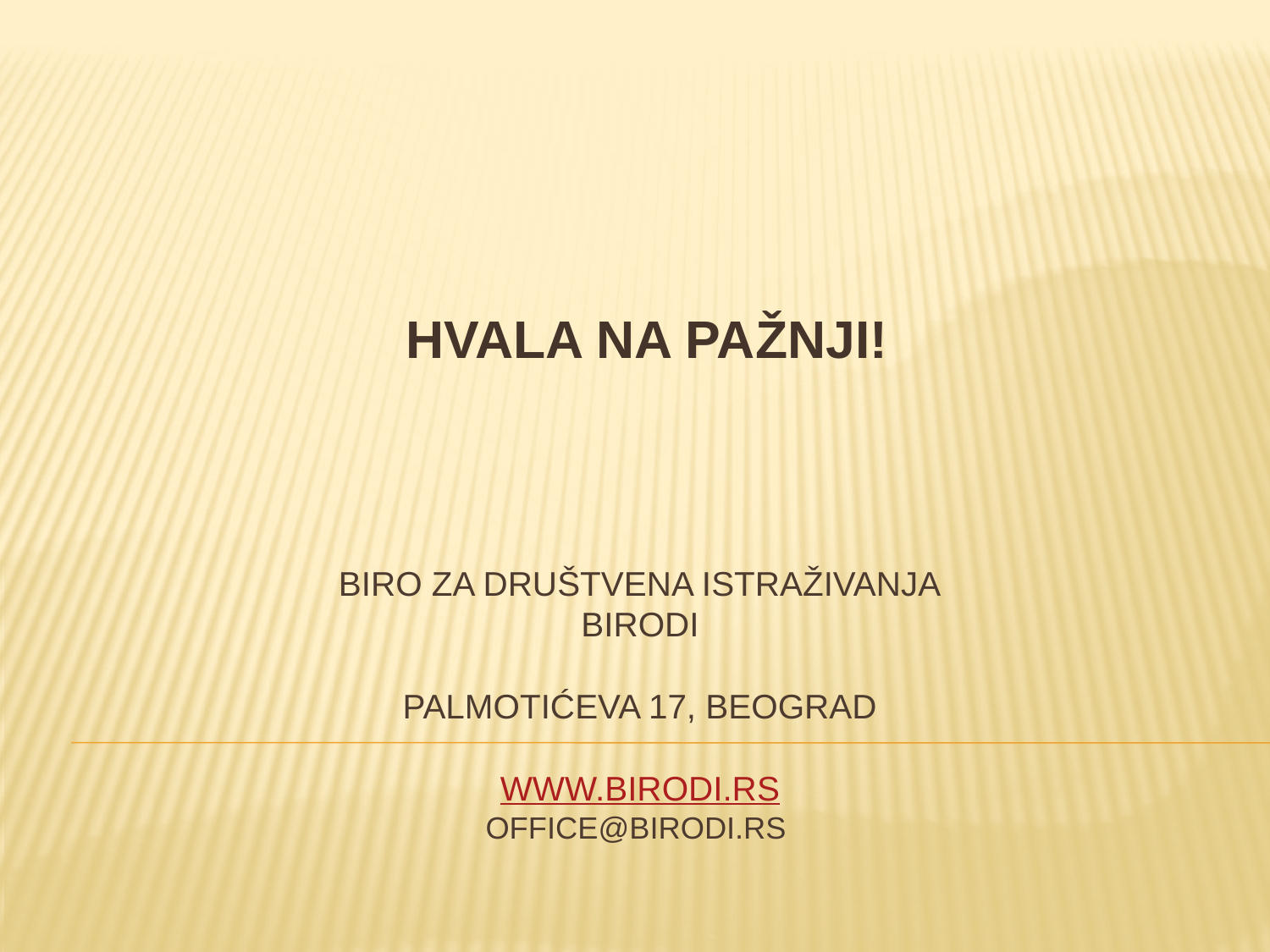

HVALA NA PAŽNJI!
# BIRO ZA DRUŠTVENA ISTRAŽIVANJA birodi palmotićeva 17, Beograd www.birodi.rs office@birodi.rs